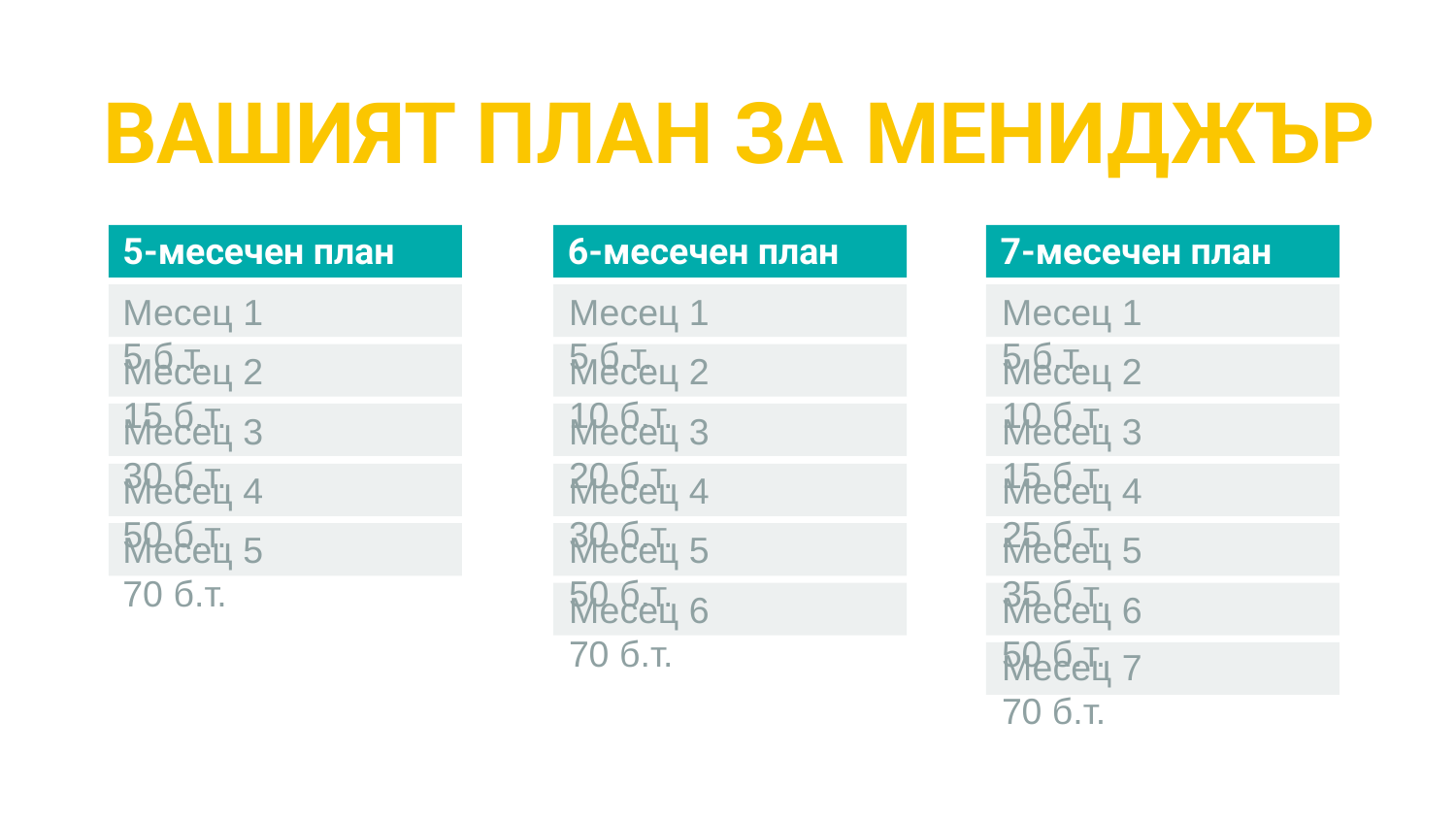

ВАШИЯТ ПЛАН ЗА МЕНИДЖЪР
5-месечен план
6-месечен план
7-месечен план

Месец 1          	   5 б.т.
Месец 1          	   5 б.т.
Месец 1          	   5 б.т.

Месец 2         	 15 б.т.
Месец 2         	 10 б.т.
Месец 2         	 10 б.т.

Месец 3         	 30 б.т.
Месец 3         	 20 б.т.
Месец 3         	 15 б.т.

Месец 4         	 50 б.т.
Месец 4         	 30 б.т.
Месец 4         	 25 б.т.

Месец 5         	 70 б.т.
Месец 5         	 50 б.т.
Месец 5         	 35 б.т.

Месец 6         	 70 б.т.
Месец 6         	 50 б.т.

Месец 7         	 70 б.т.